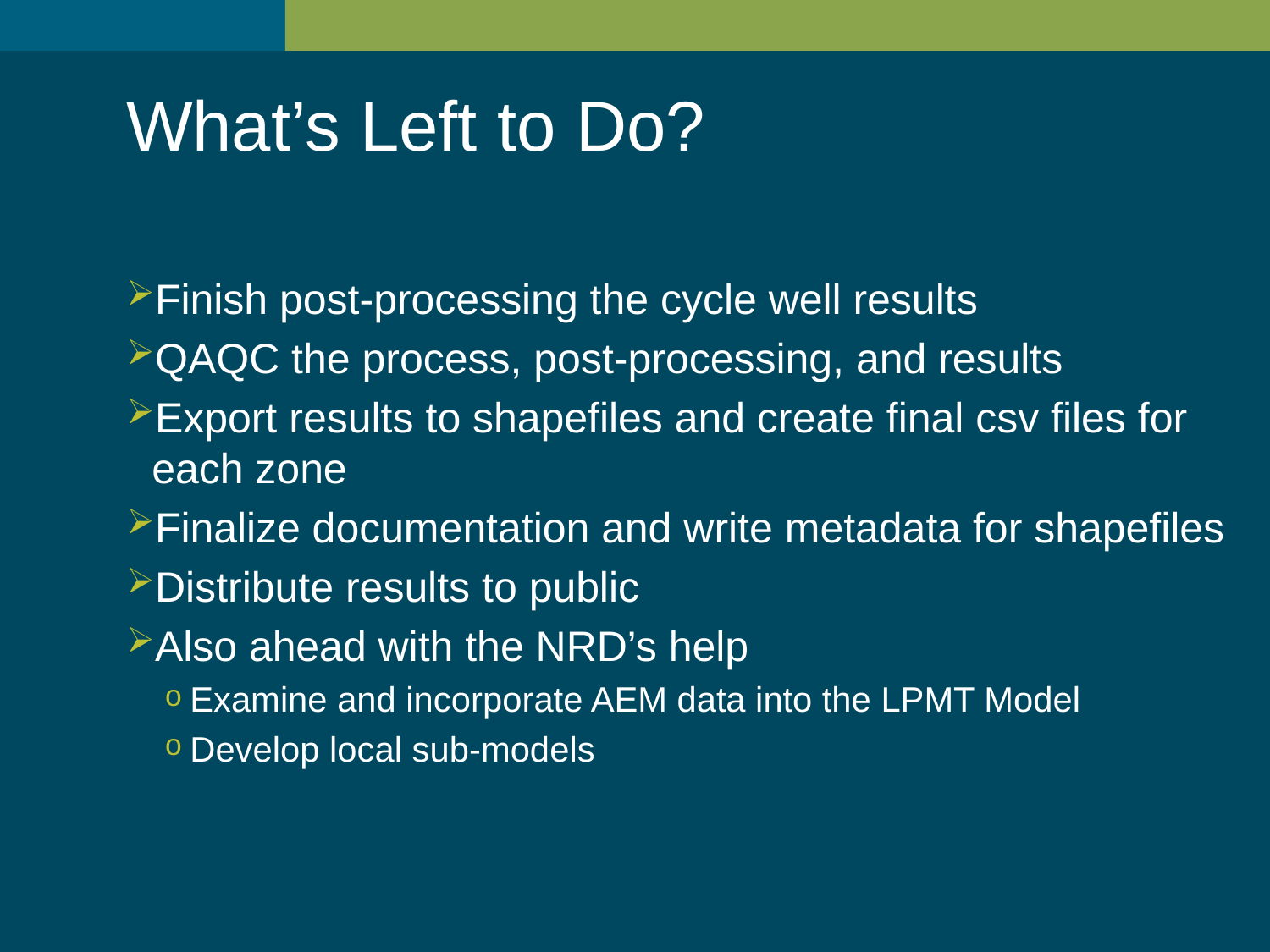

What’s Left to Do?
Finish post-processing the cycle well results
QAQC the process, post-processing, and results
Export results to shapefiles and create final csv files for each zone
Finalize documentation and write metadata for shapefiles
Distribute results to public
Also ahead with the NRD’s help
Examine and incorporate AEM data into the LPMT Model
Develop local sub-models